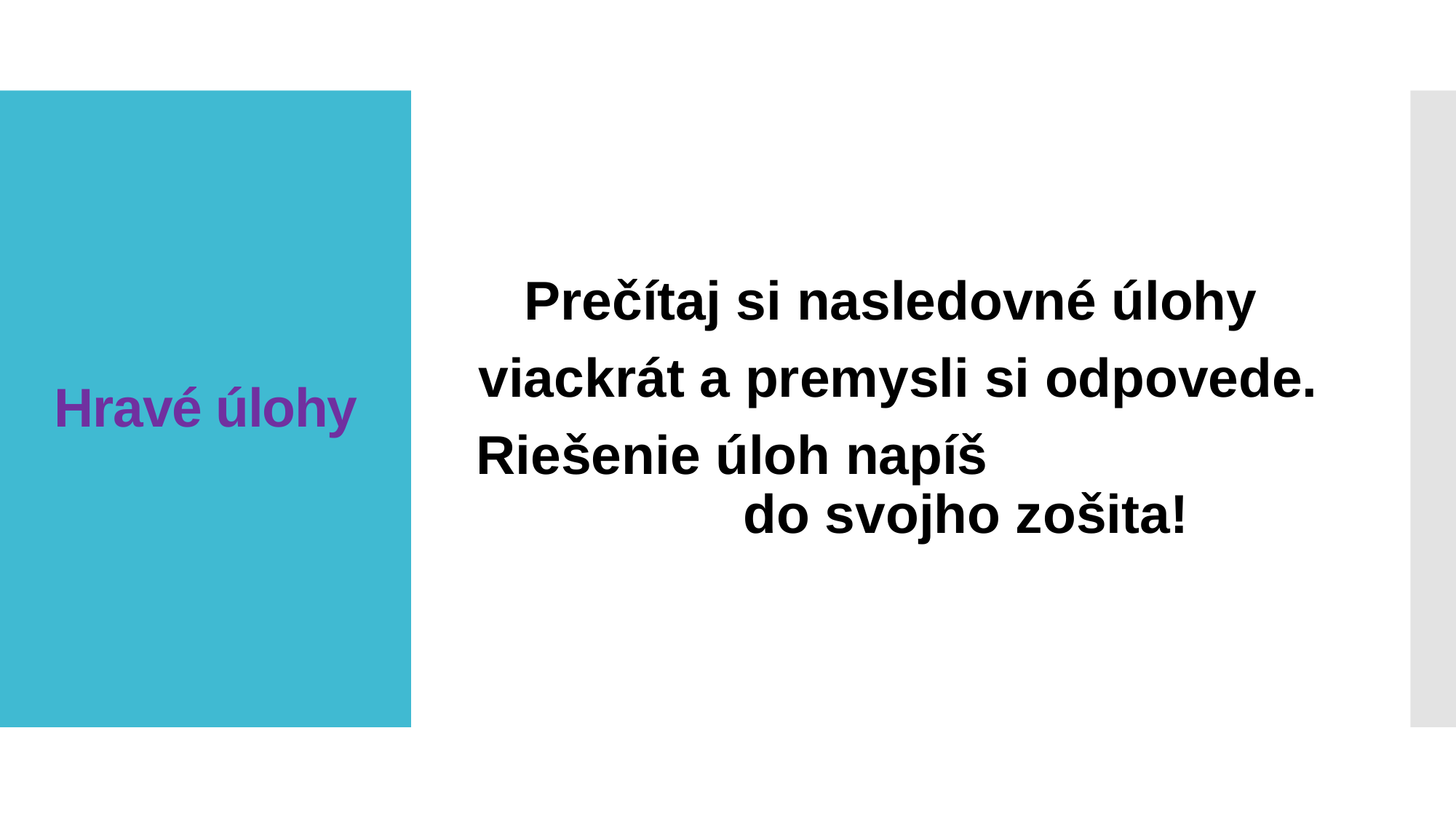

Prečítaj si nasledovné úlohy
viackrát a premysli si odpovede.
Riešenie úloh napíš                                do svojho zošita!
# Hravé úlohy